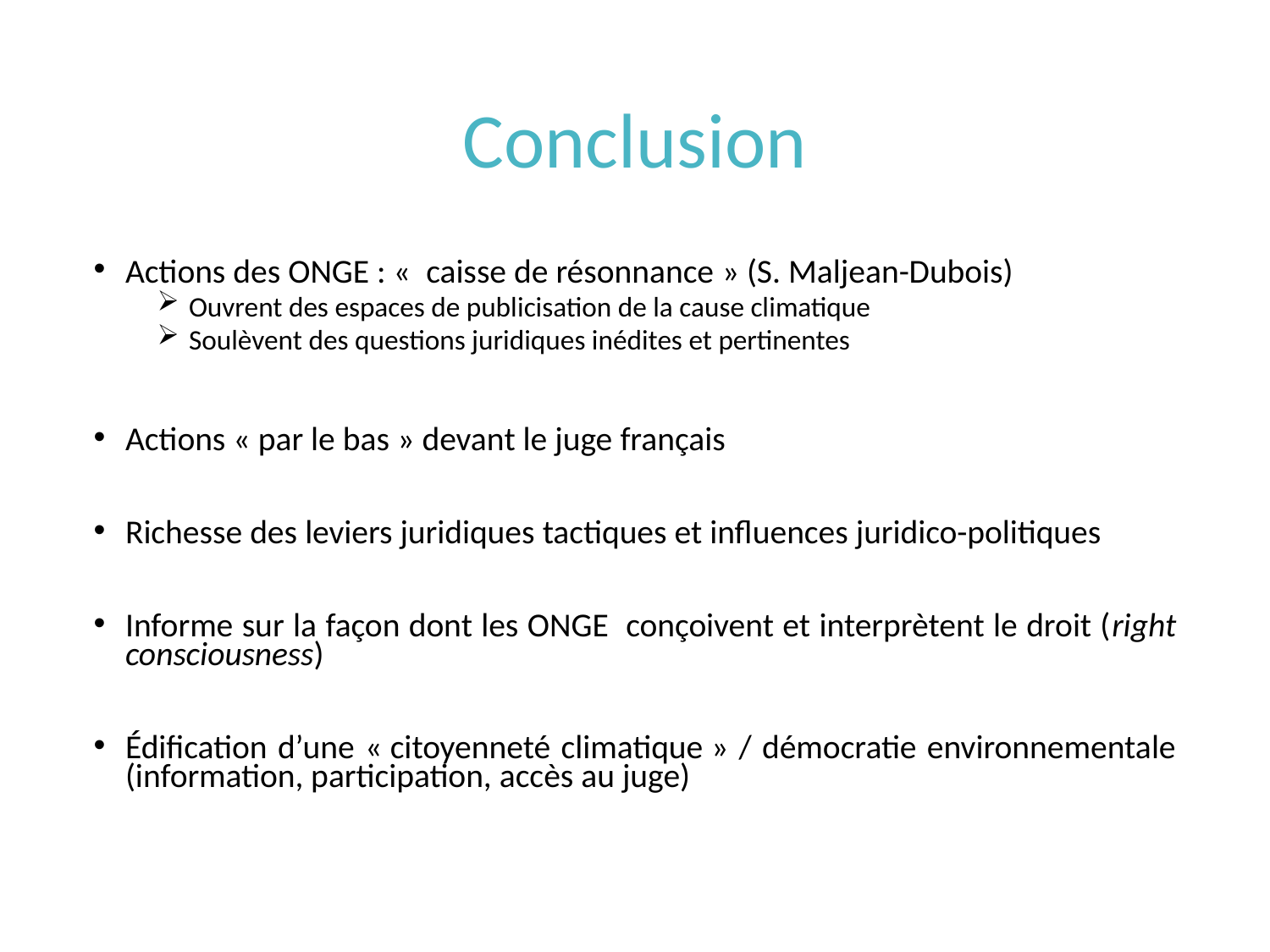

# Conclusion
Actions des ONGE : «  caisse de résonnance » (S. Maljean-Dubois)
Ouvrent des espaces de publicisation de la cause climatique
Soulèvent des questions juridiques inédites et pertinentes

Actions « par le bas » devant le juge français

Richesse des leviers juridiques tactiques et influences juridico-politiques

Informe sur la façon dont les ONGE  conçoivent et interprètent le droit (right consciousness)

Édification d’une « citoyenneté climatique » / démocratie environnementale (information, participation, accès au juge)